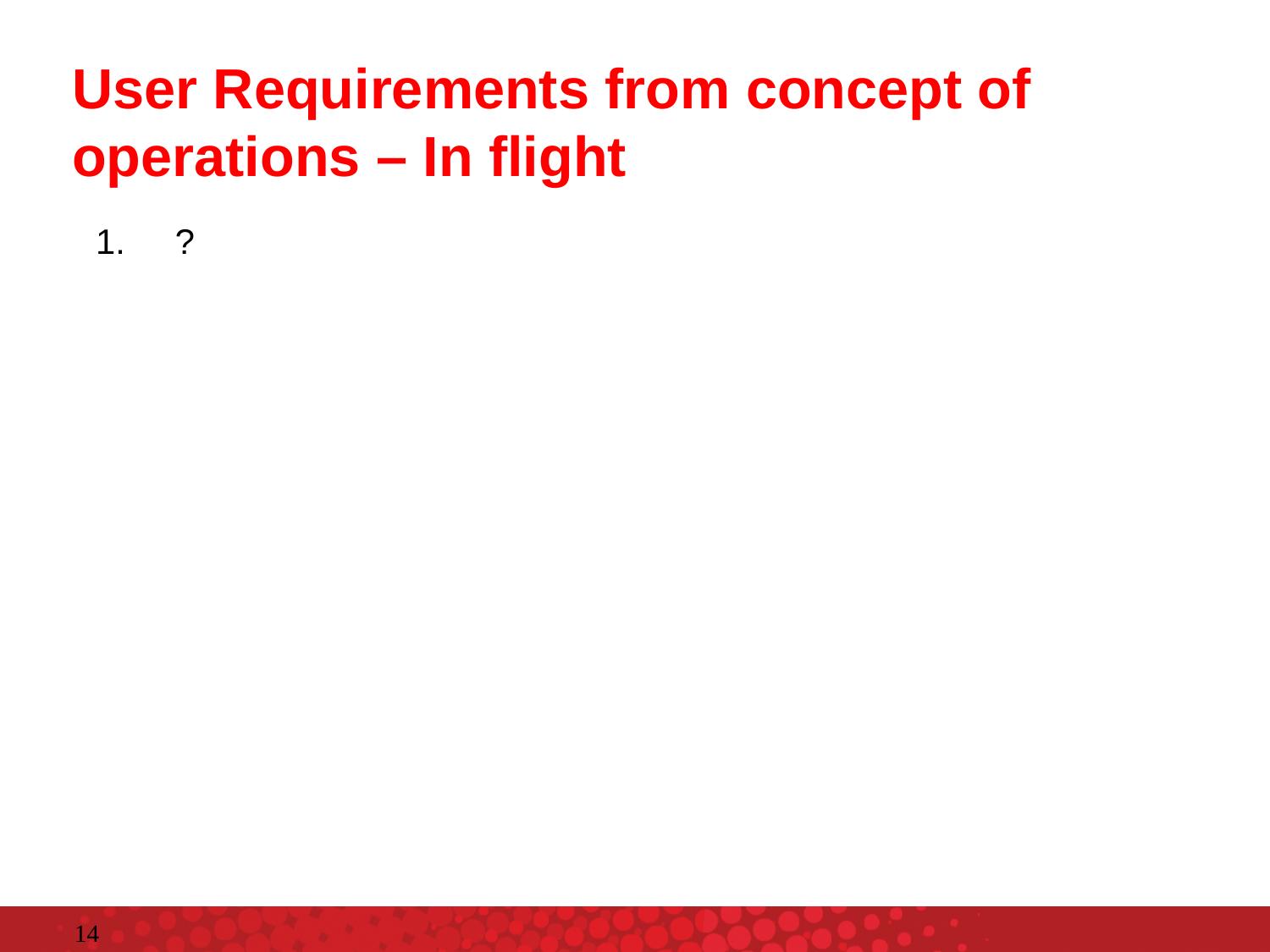

# User Requirements from concept of operations – In flight
?
14